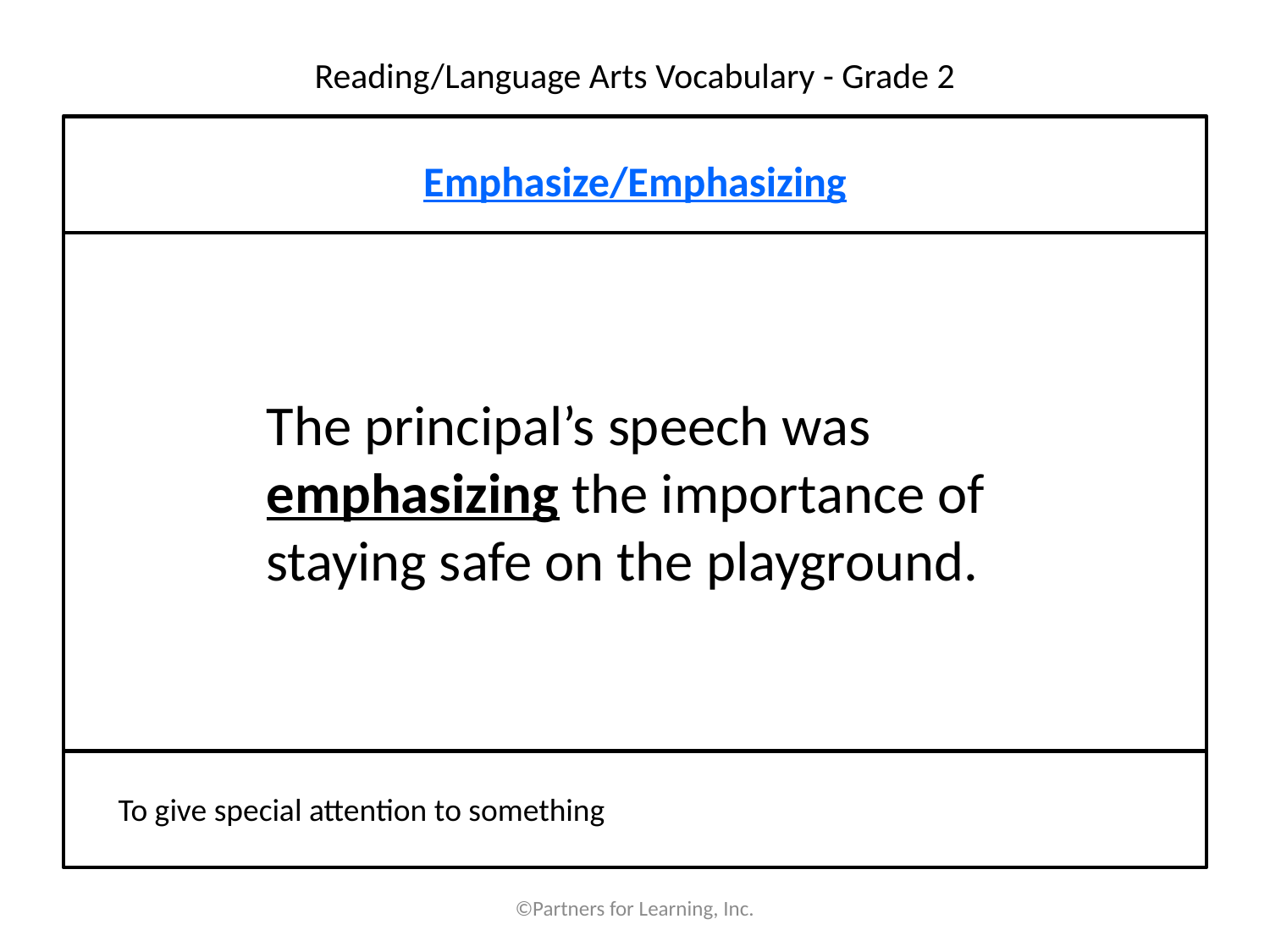

# Reading/Language Arts Vocabulary - Grade 2

Emphasize/Emphasizing

The principal’s speech was emphasizing the importance of staying safe on the playground.

To give special attention to something
©Partners for Learning, Inc.